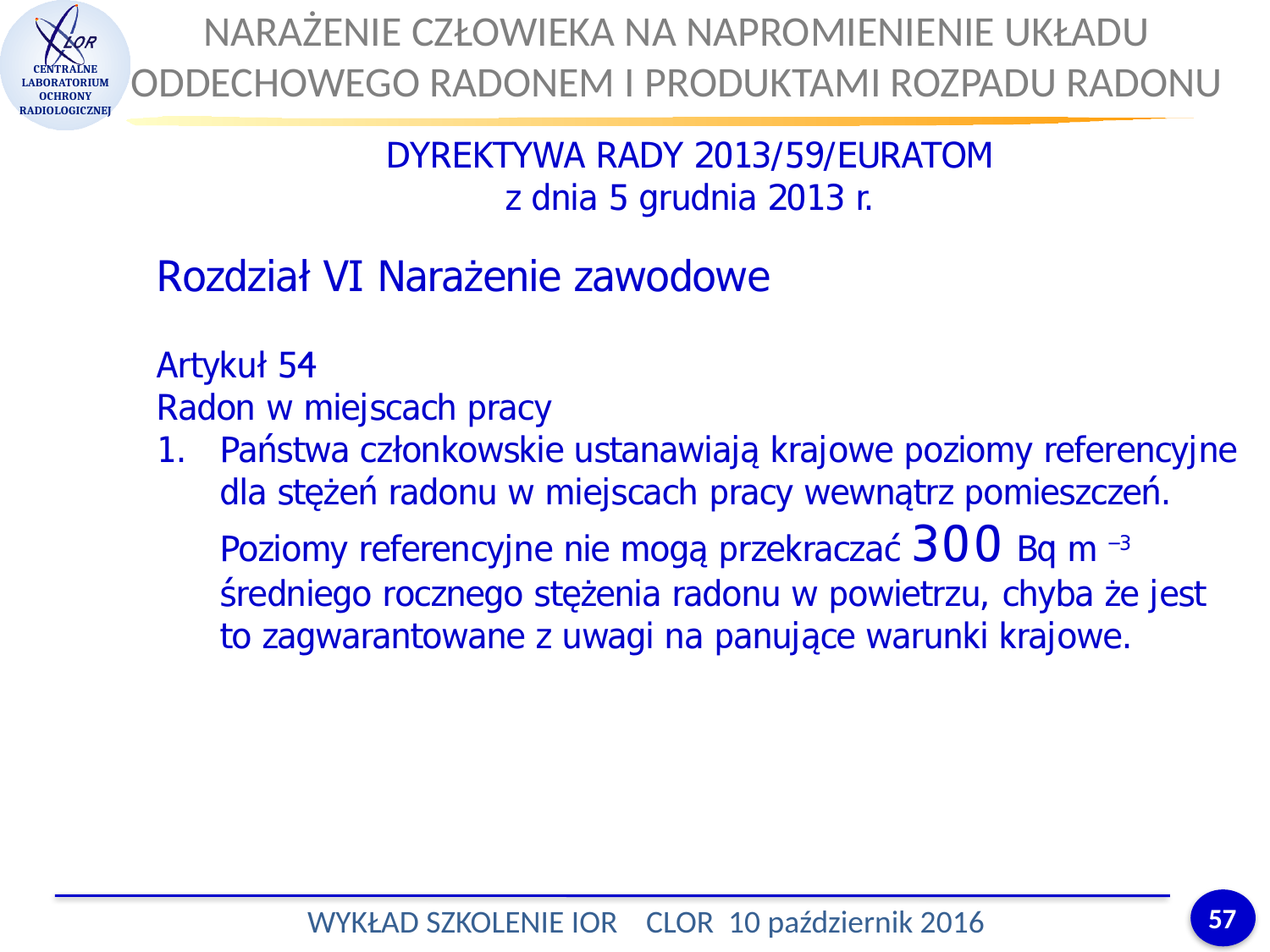

NARAŻENIE CZŁOWIEKA NA NAPROMIENIENIE UKŁADU ODDECHOWEGO RADONEM I PRODUKTAMI ROZPADU RADONU
DYREKTYWA RADY 2013/59/EURATOM
z dnia 5 grudnia 2013 r.
Rozdział VI Narażenie zawodowe

Artykuł 54
Radon w miejscach pracy
Państwa członkowskie ustanawiają krajowe poziomy referencyjne dla stężeń radonu w miejscach pracy wewnątrz pomieszczeń. Poziomy referencyjne nie mogą przekraczać 300 Bq m –3 średniego rocznego stężenia radonu w powietrzu, chyba że jest to zagwarantowane z uwagi na panujące warunki krajowe.

57